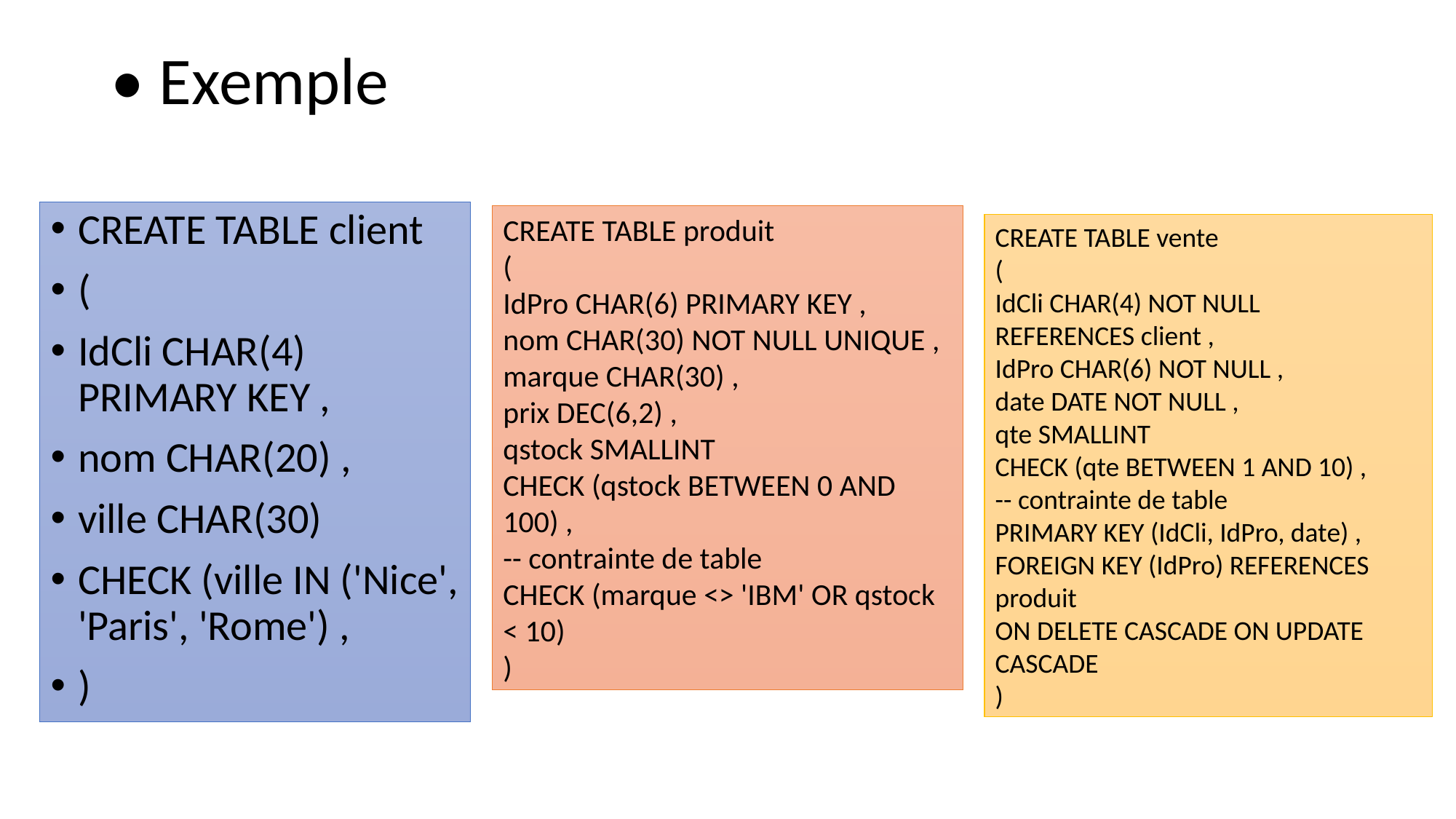

# • Exemple
CREATE TABLE client
(
IdCli CHAR(4) PRIMARY KEY ,
nom CHAR(20) ,
ville CHAR(30)
CHECK (ville IN ('Nice', 'Paris', 'Rome') ,
)

CREATE TABLE produit
(
IdPro CHAR(6) PRIMARY KEY ,
nom CHAR(30) NOT NULL UNIQUE ,
marque CHAR(30) ,
prix DEC(6,2) ,
qstock SMALLINT
CHECK (qstock BETWEEN 0 AND 100) ,
-- contrainte de table
CHECK (marque <> 'IBM' OR qstock < 10)
)
CREATE TABLE vente
(
IdCli CHAR(4) NOT NULL
REFERENCES client ,
IdPro CHAR(6) NOT NULL ,
date DATE NOT NULL ,
qte SMALLINT
CHECK (qte BETWEEN 1 AND 10) ,
-- contrainte de table
PRIMARY KEY (IdCli, IdPro, date) ,
FOREIGN KEY (IdPro) REFERENCES produit
ON DELETE CASCADE ON UPDATE CASCADE
)